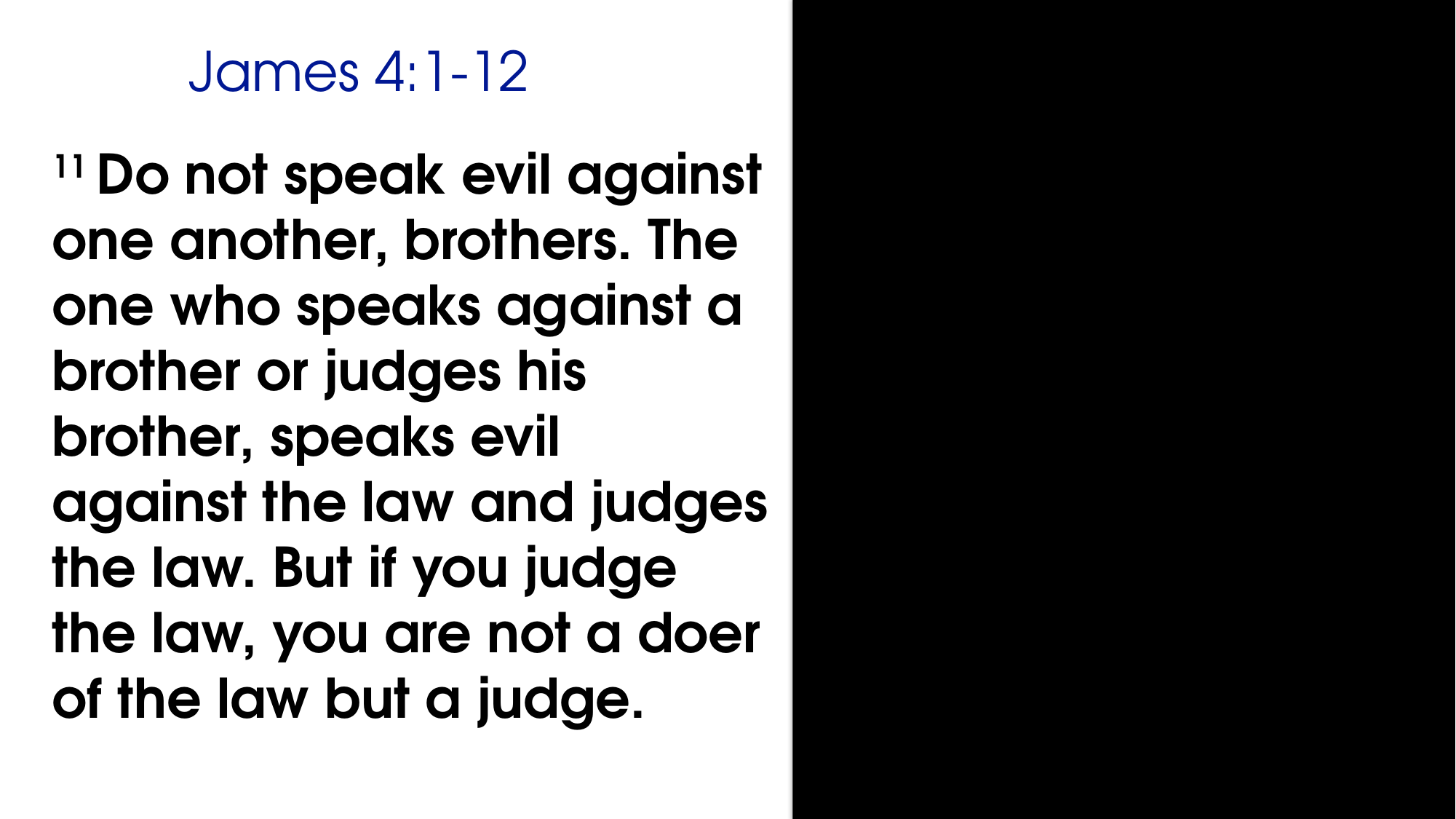

James 4:1-12
11 Do not speak evil against one another, brothers. The one who speaks against a brother or judges his brother, speaks evil against the law and judges the law. But if you judge the law, you are not a doer of the law but a judge.